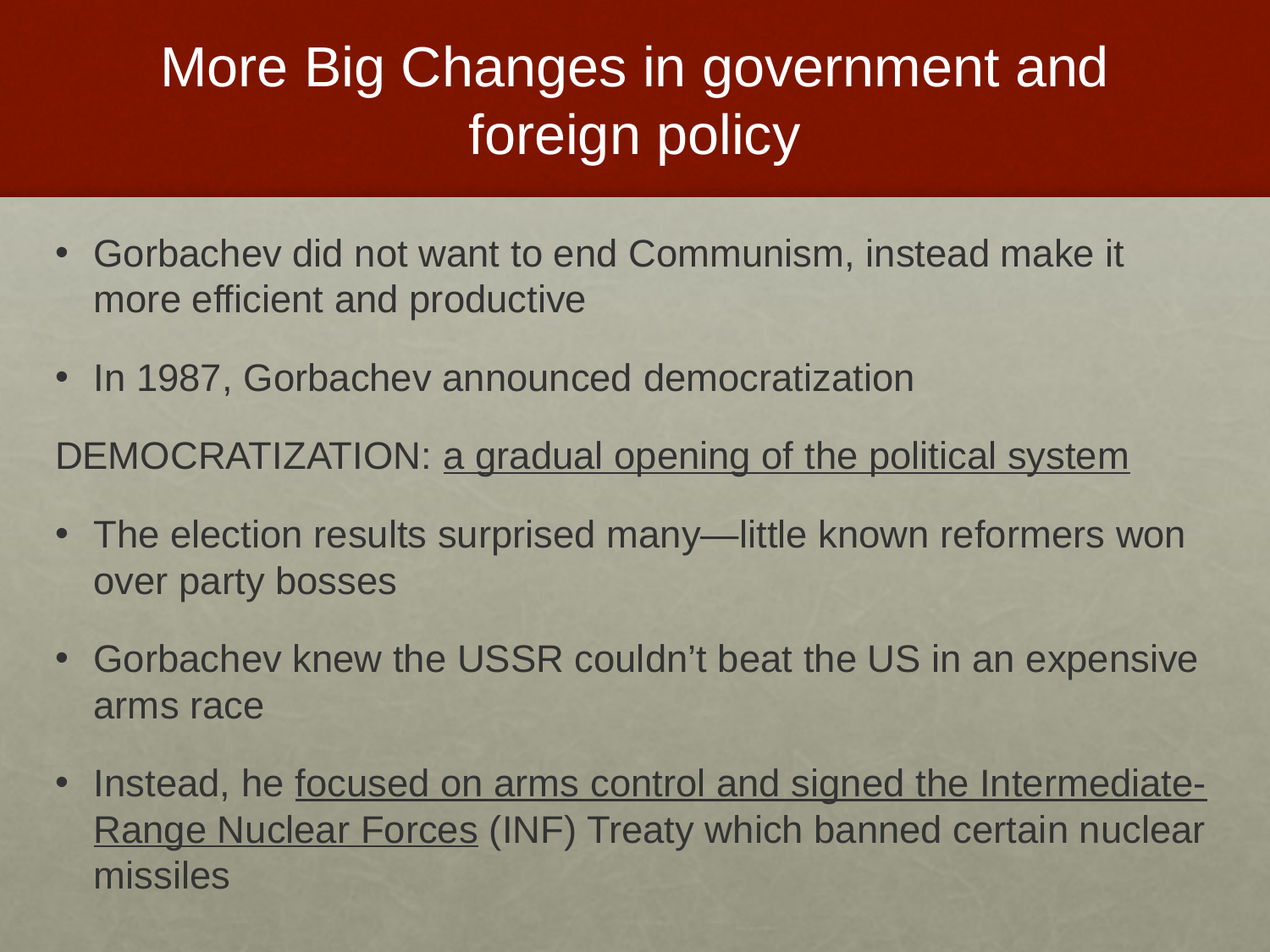

# More Big Changes in government and foreign policy
Gorbachev did not want to end Communism, instead make it more efficient and productive
In 1987, Gorbachev announced democratization
DEMOCRATIZATION: a gradual opening of the political system
The election results surprised many—little known reformers won over party bosses
Gorbachev knew the USSR couldn’t beat the US in an expensive arms race
Instead, he focused on arms control and signed the Intermediate-Range Nuclear Forces (INF) Treaty which banned certain nuclear missiles